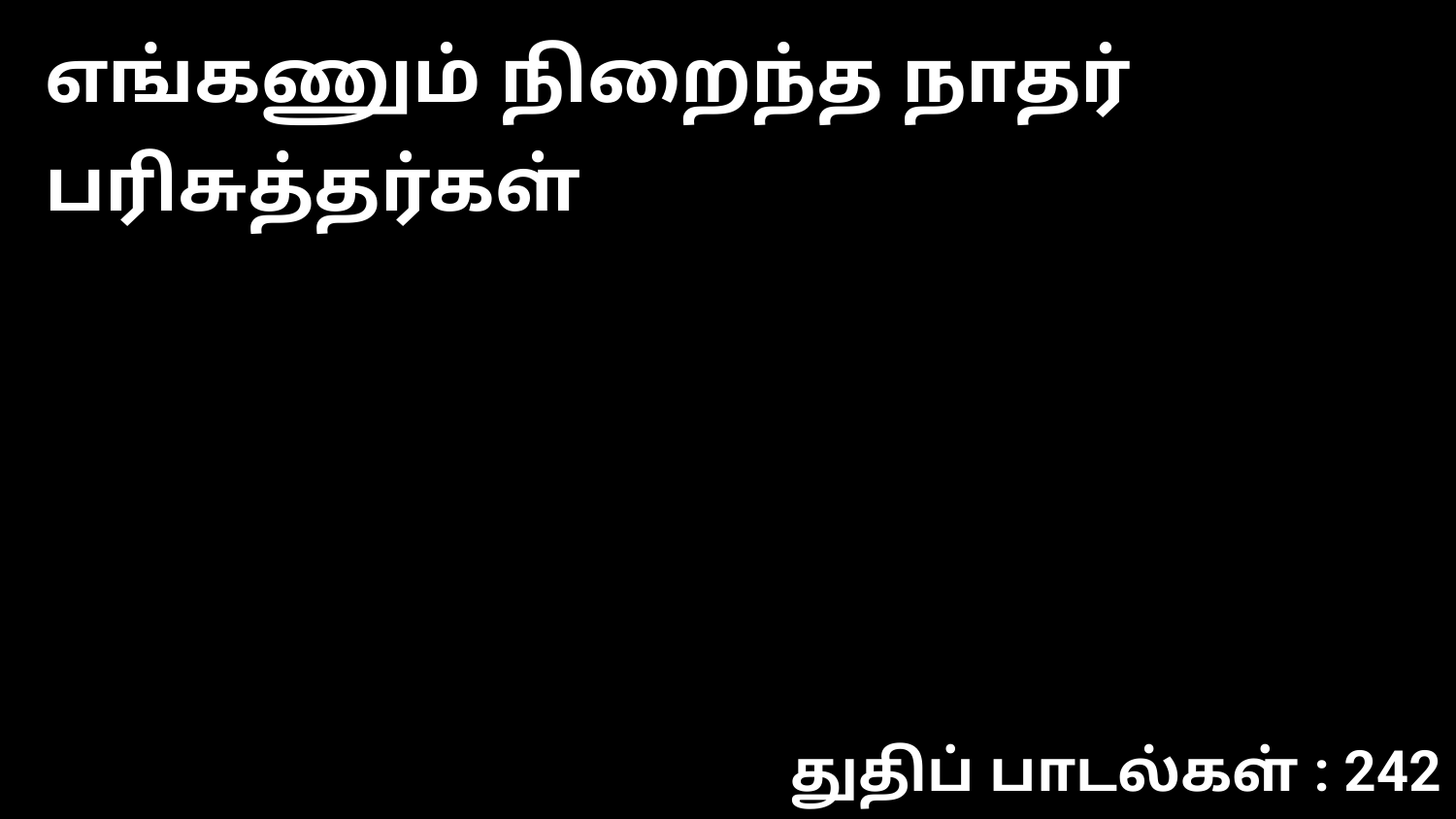

எங்கணும் நிறைந்த நாதர் பரிசுத்தர்கள்
துதிப் பாடல்கள் : 242